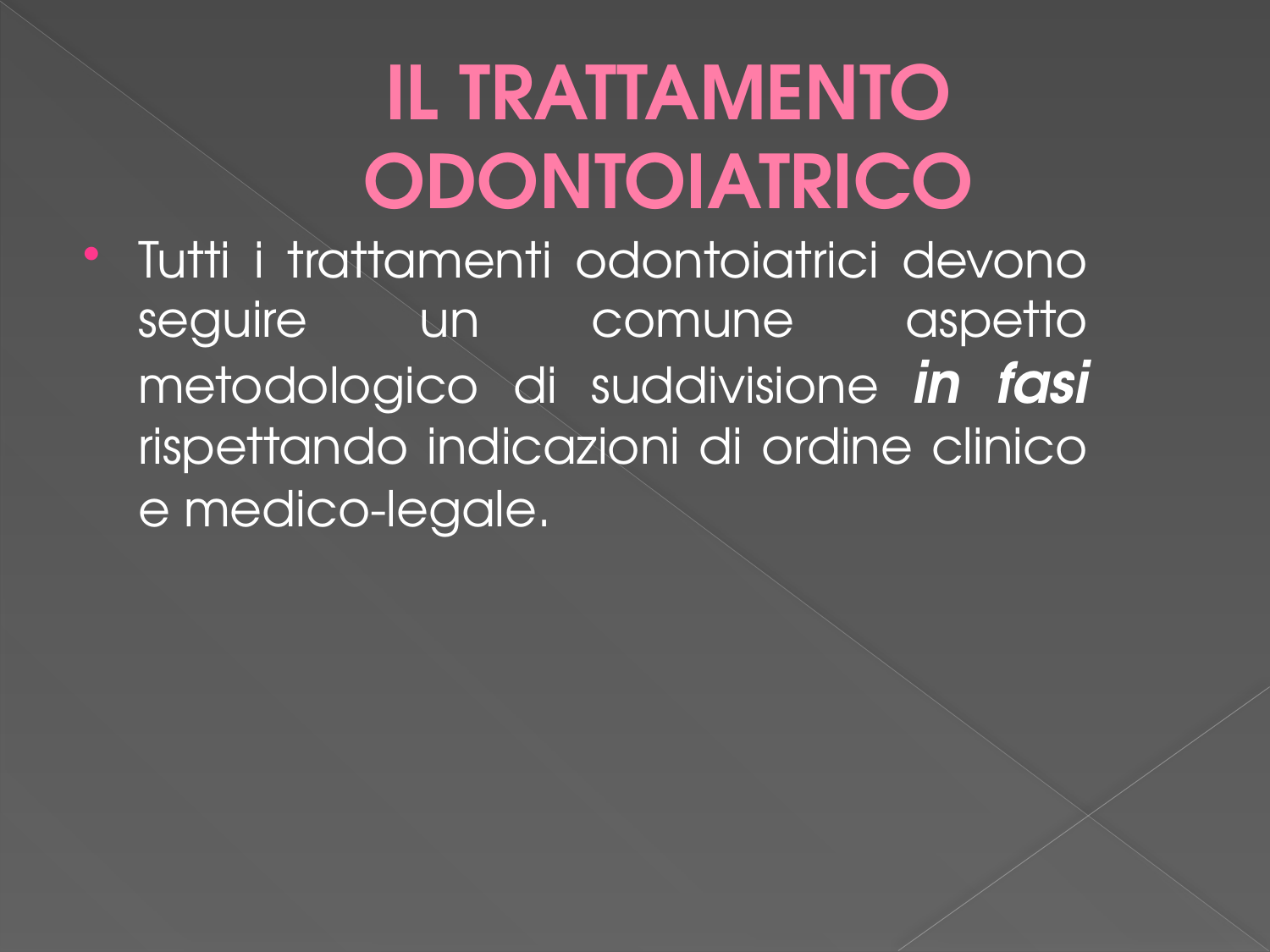

# IL TRATTAMENTO ODONTOIATRICO
Tutti i trattamenti odontoiatrici devono seguire un comune aspetto metodologico di suddivisione in fasi rispettando indicazioni di ordine clinico e medico-legale.